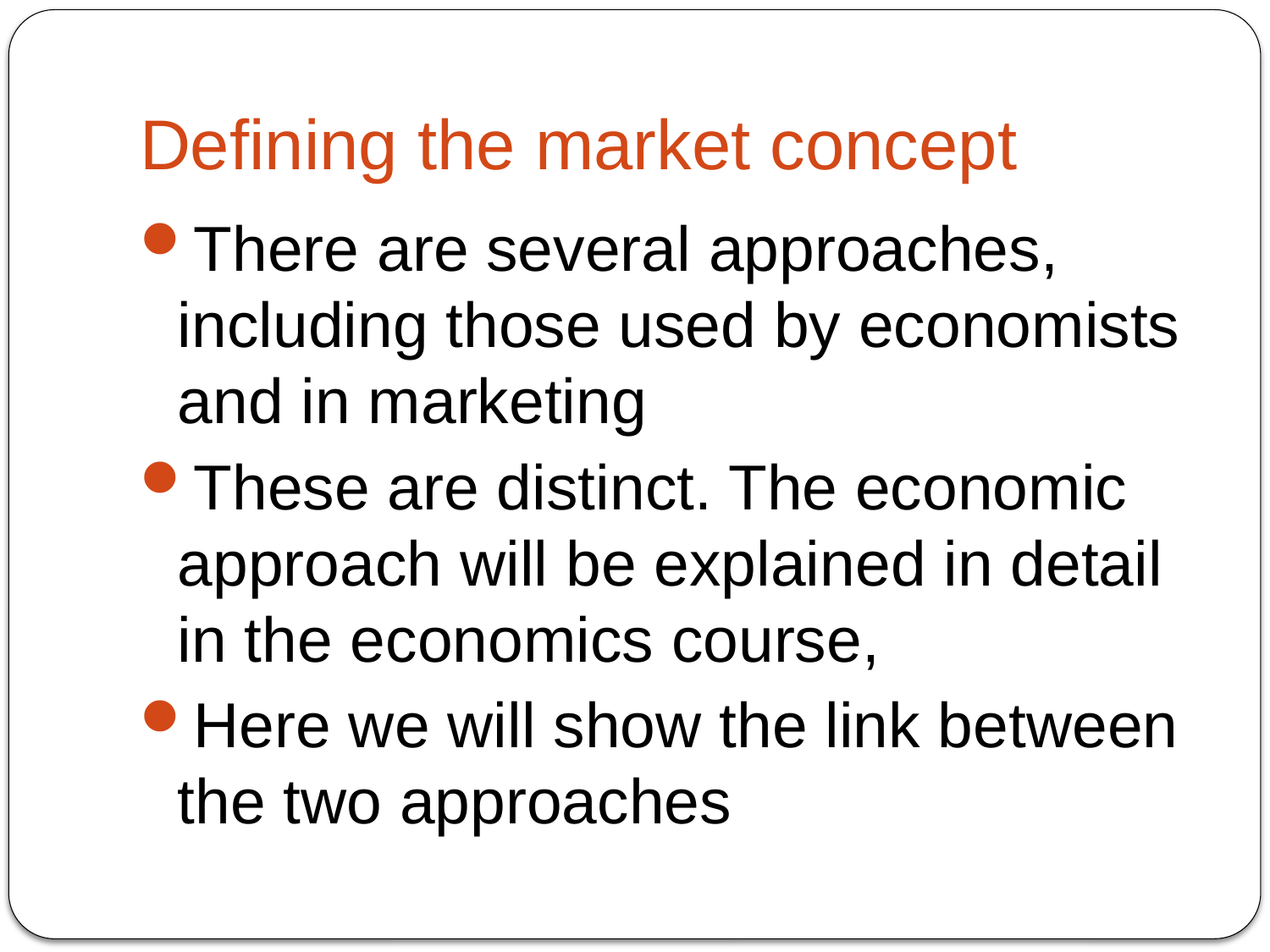

# Defining the market concept
There are several approaches, including those used by economists and in marketing
These are distinct. The economic approach will be explained in detail in the economics course,
Here we will show the link between the two approaches